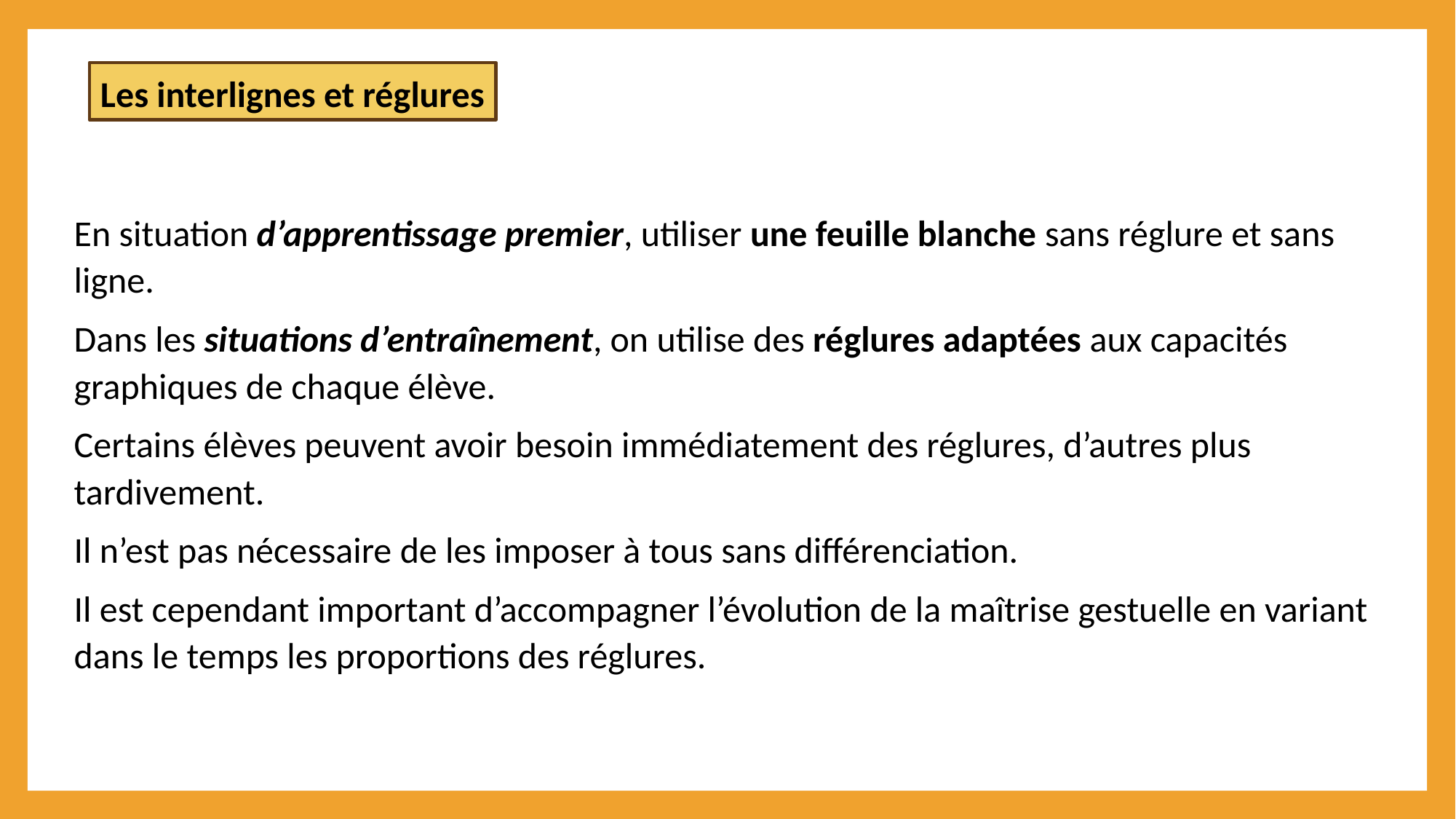

Les interlignes et réglures
En situation d’apprentissage premier, utiliser une feuille blanche sans réglure et sans ligne.
Dans les situations d’entraînement, on utilise des réglures adaptées aux capacités graphiques de chaque élève.
Certains élèves peuvent avoir besoin immédiatement des réglures, d’autres plus tardivement.
Il n’est pas nécessaire de les imposer à tous sans différenciation.
Il est cependant important d’accompagner l’évolution de la maîtrise gestuelle en variant dans le temps les proportions des réglures.